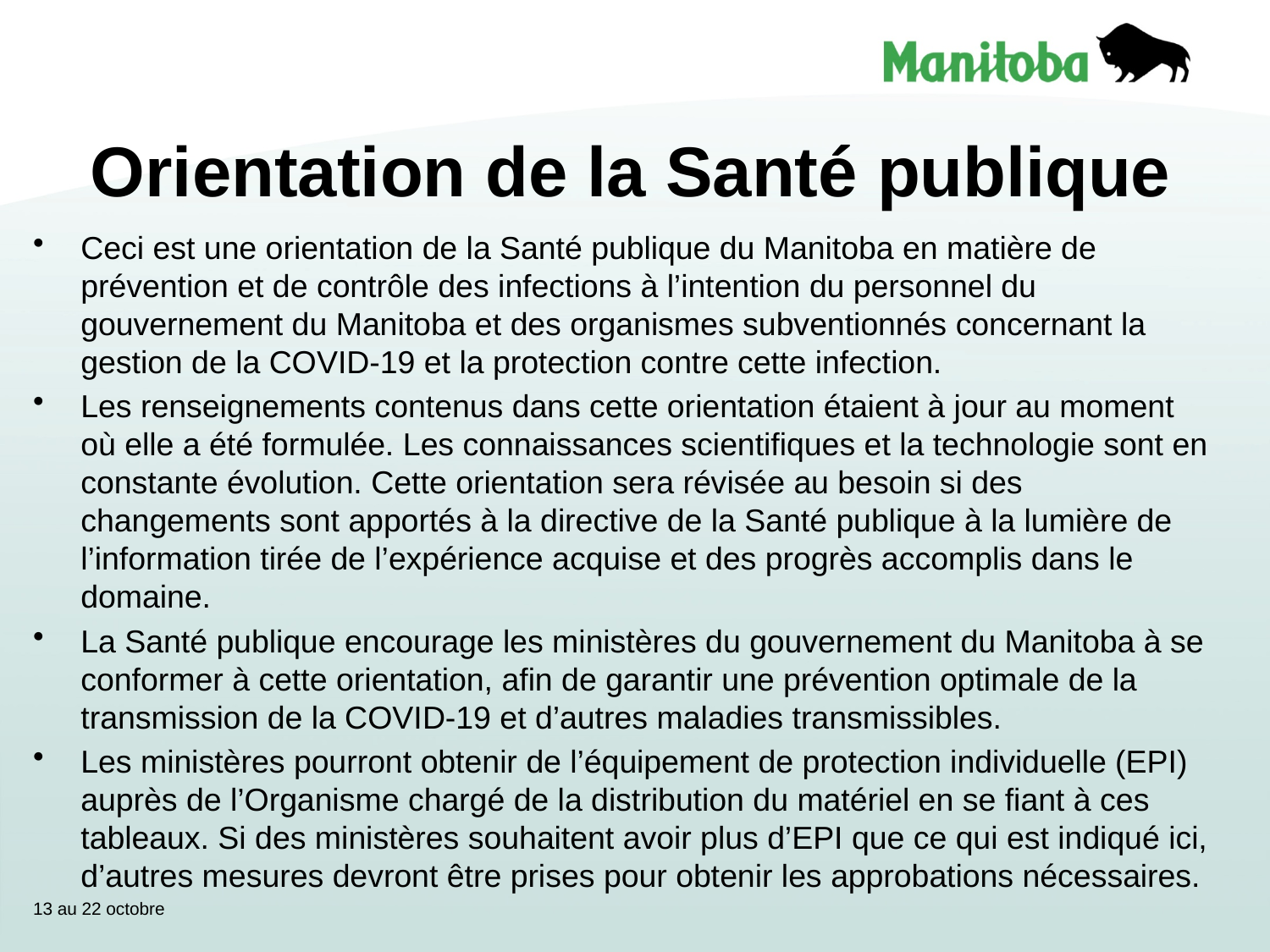

# Orientation de la Santé publique
Ceci est une orientation de la Santé publique du Manitoba en matière de prévention et de contrôle des infections à l’intention du personnel du gouvernement du Manitoba et des organismes subventionnés concernant la gestion de la COVID-19 et la protection contre cette infection.
Les renseignements contenus dans cette orientation étaient à jour au moment où elle a été formulée. Les connaissances scientifiques et la technologie sont en constante évolution. Cette orientation sera révisée au besoin si des changements sont apportés à la directive de la Santé publique à la lumière de l’information tirée de l’expérience acquise et des progrès accomplis dans le domaine.
La Santé publique encourage les ministères du gouvernement du Manitoba à se conformer à cette orientation, afin de garantir une prévention optimale de la transmission de la COVID-19 et d’autres maladies transmissibles.
Les ministères pourront obtenir de l’équipement de protection individuelle (EPI) auprès de l’Organisme chargé de la distribution du matériel en se fiant à ces tableaux. Si des ministères souhaitent avoir plus d’EPI que ce qui est indiqué ici, d’autres mesures devront être prises pour obtenir les approbations nécessaires.
13 au 22 octobre